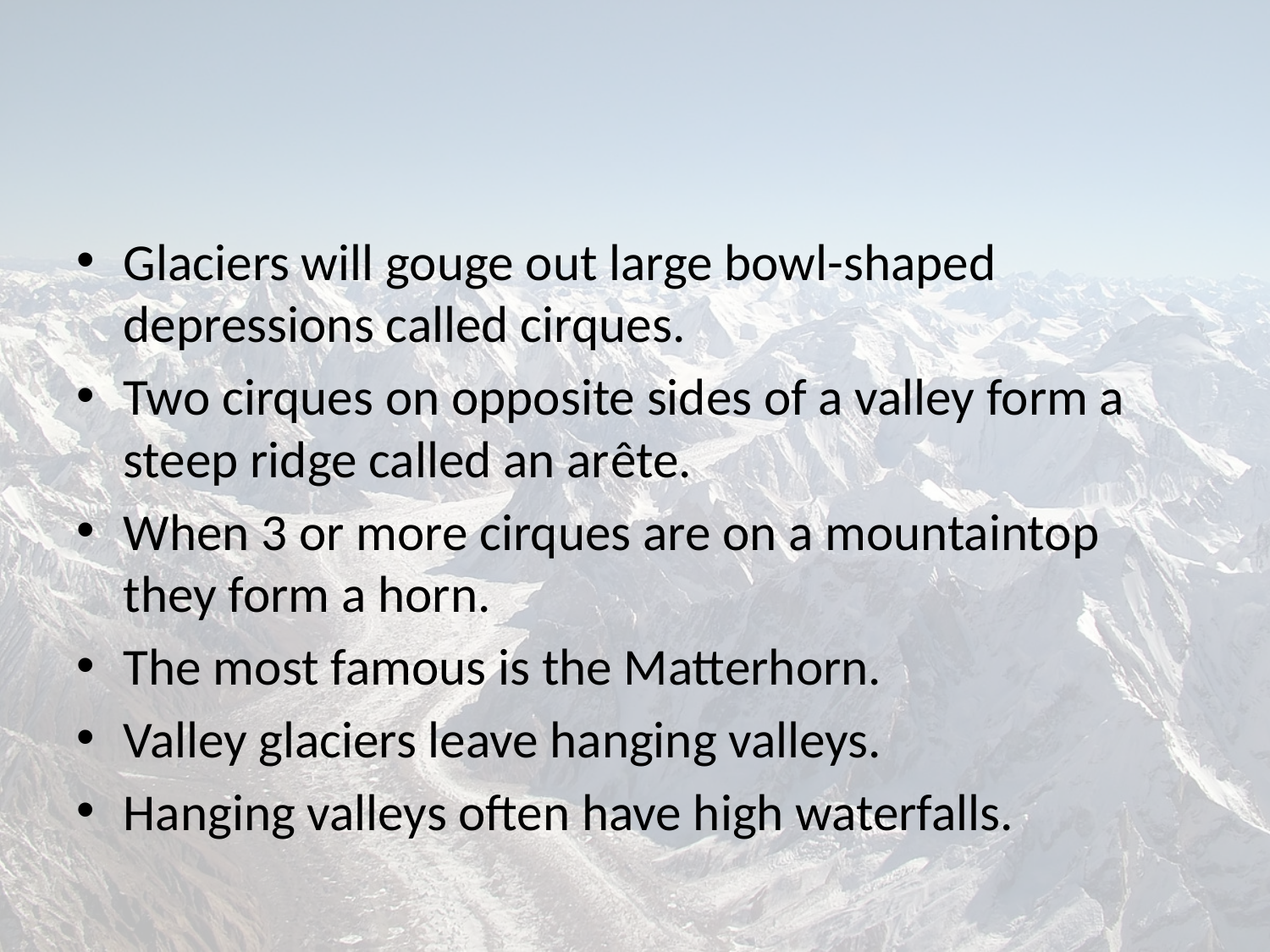

#
Glaciers will gouge out large bowl-shaped depressions called cirques.
Two cirques on opposite sides of a valley form a steep ridge called an arête.
When 3 or more cirques are on a mountaintop they form a horn.
The most famous is the Matterhorn.
Valley glaciers leave hanging valleys.
Hanging valleys often have high waterfalls.